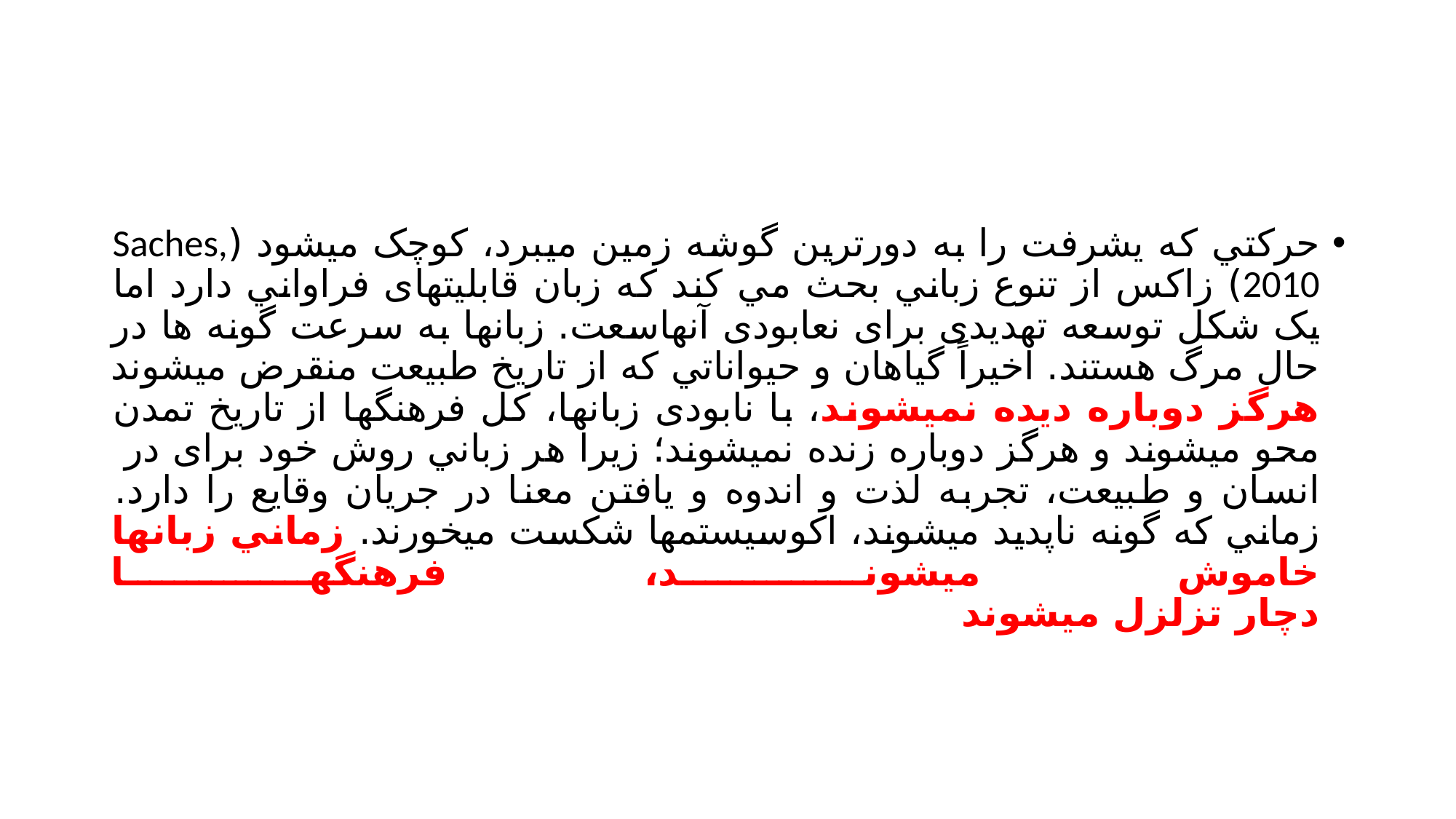

#
حرکتي که يشرفت را به دورترین گوشه زمين ميبرد، کوچک ميشود (Saches, 2010) زاکس از تنوع زباني بحث مي کند که زبان قابليتهای فراواني دارد اما یک شکل توسعه تهدیدی برای نعابودی آنهاسعت. زبانها به سرعت گونه ها در حال مرگ هستند. اخيراً گياهان و حيواناتي که از تاریخ طبيعت منقرض ميشوند هرگز دوباره دیده نميشوند، با نابودی زبانها، کل فرهنگها از تاریخ تمدن محو ميشوند و هرگز دوباره زنده نميشوند؛ زیرا هر زباني روش خود برای در  انسان و طبيعت، تجربه لذت و اندوه و یافتن معنا در جریان وقایع را دارد. زماني که گونه ناپدید ميشوند، اکوسيستمها شکست ميخورند. زماني زبانها خاموش ميشوند، فرهنگها
دچار تزلزل ميشوند